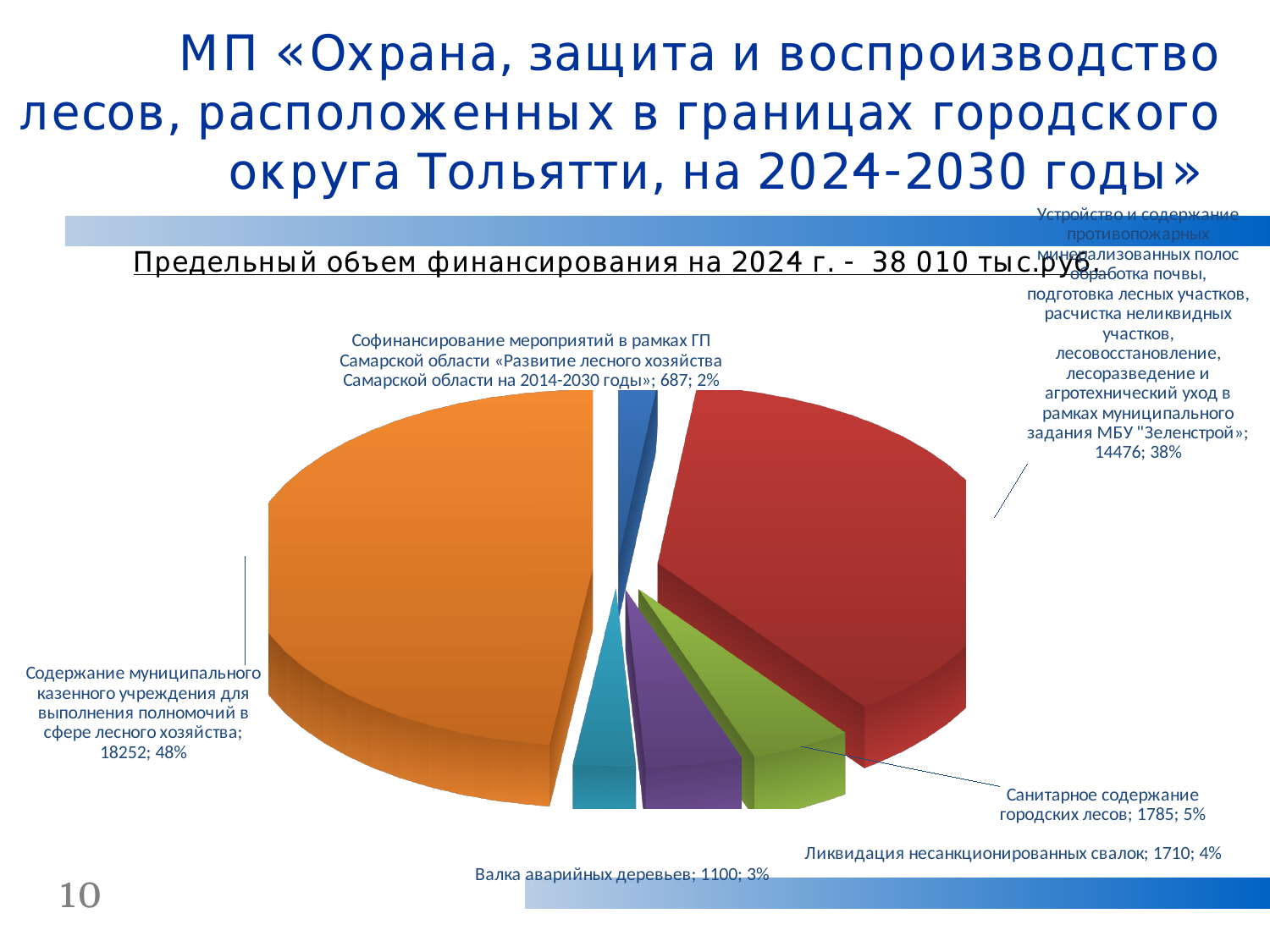

МП «Охрана, защита и воспроизводство лесов, расположенных в границах городского округа Тольятти, на 2024-2030 годы»

[unsupported chart]

Предельный объем финансирования на 2024 г. -  38 010 тыс.руб.
10